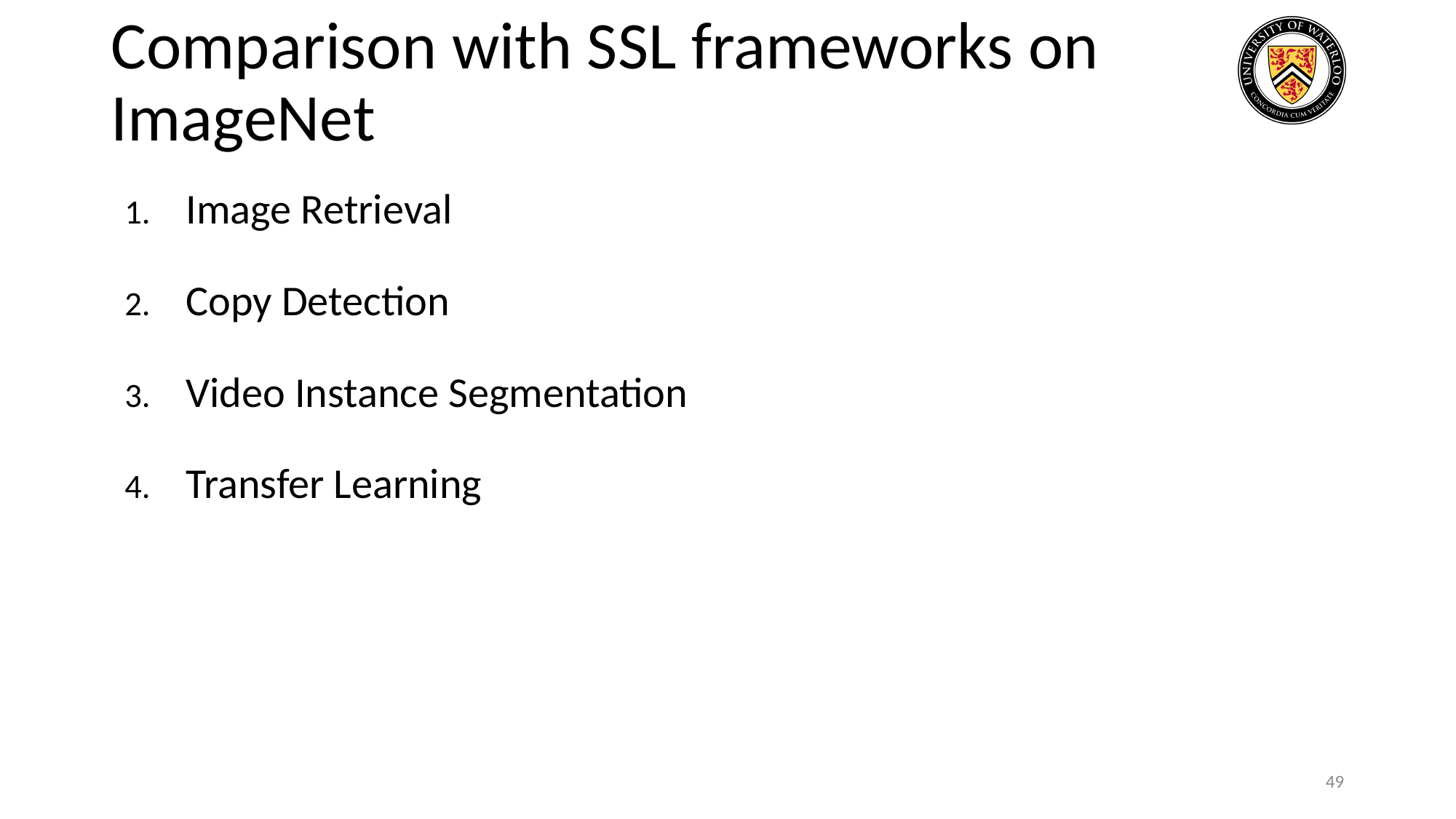

# Comparison with SSL frameworks on ImageNet
Image Retrieval
Copy Detection
Video Instance Segmentation
Transfer Learning
49